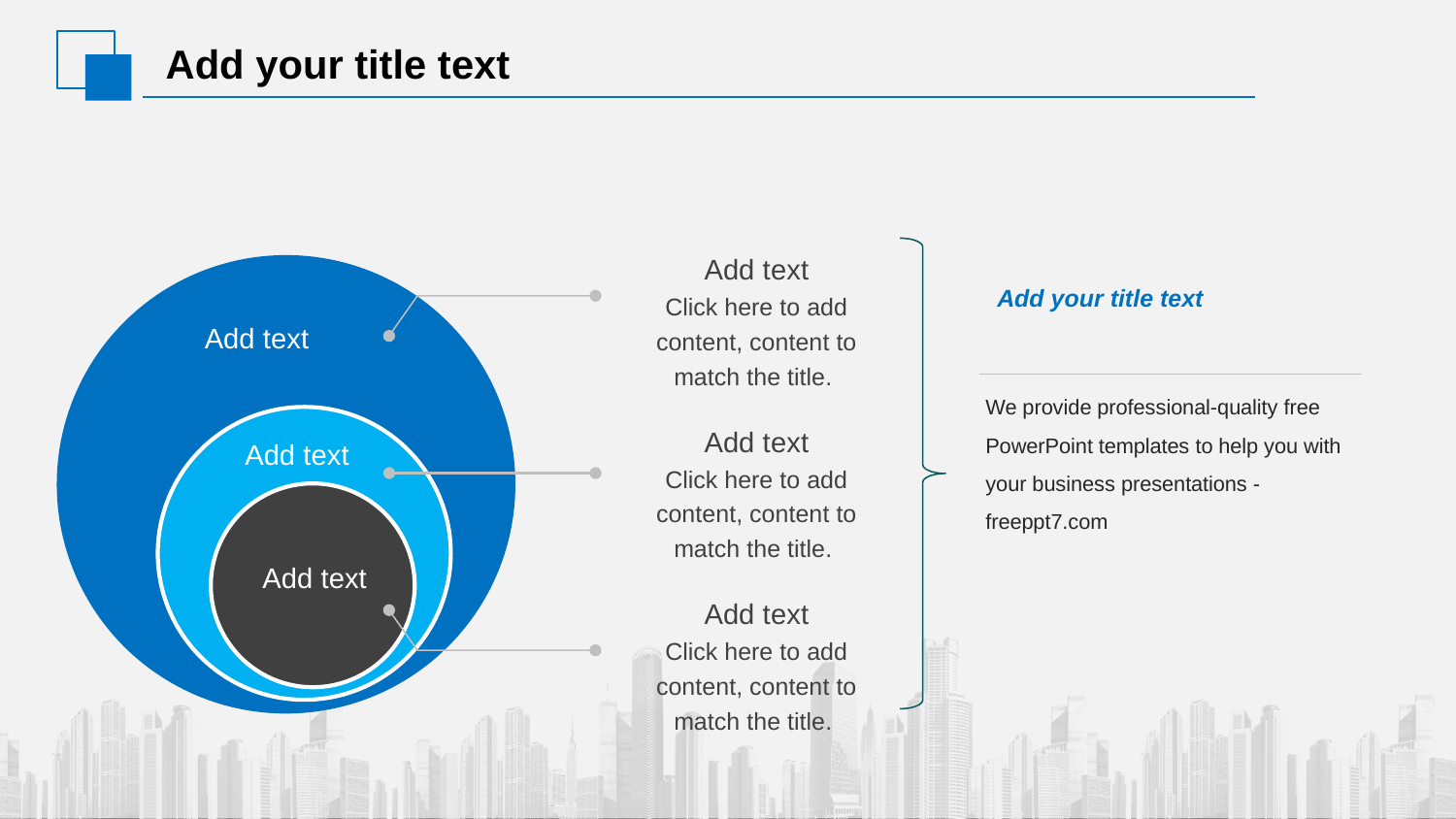

Add your title text

Add text
Click here to add content, content to match the title.

Add your title text

Add text
We provide professional-quality free PowerPoint templates to help you with your business presentations - freeppt7.com

Add text
Click here to add content, content to match the title.
Add text

Add text
Add text
Click here to add content, content to match the title.